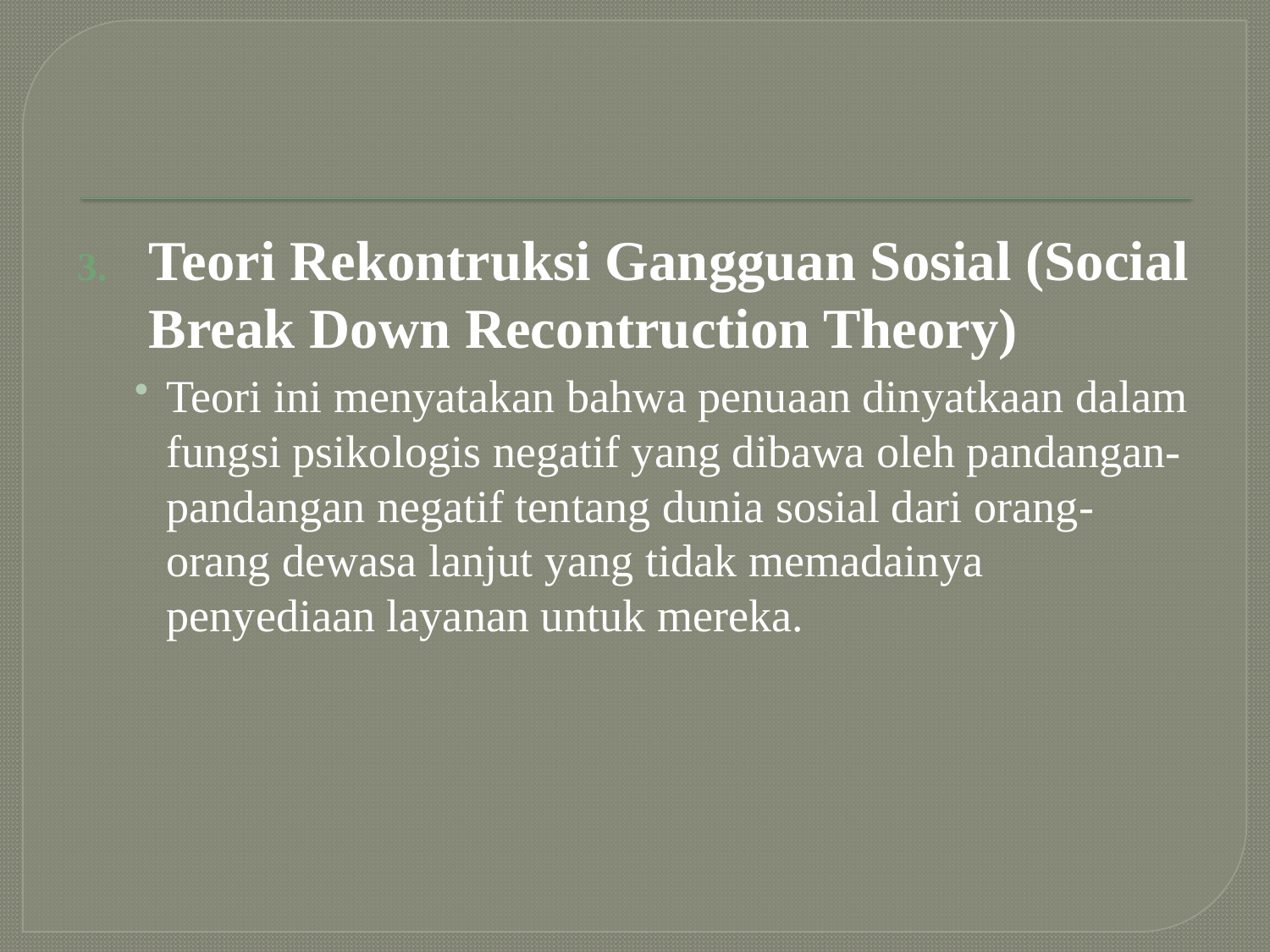

Teori Rekontruksi Gangguan Sosial (Social Break Down Recontruction Theory)
Teori ini menyatakan bahwa penuaan dinyatkaan dalam fungsi psikologis negatif yang dibawa oleh pandangan-pandangan negatif tentang dunia sosial dari orang-orang dewasa lanjut yang tidak memadainya penyediaan layanan untuk mereka.